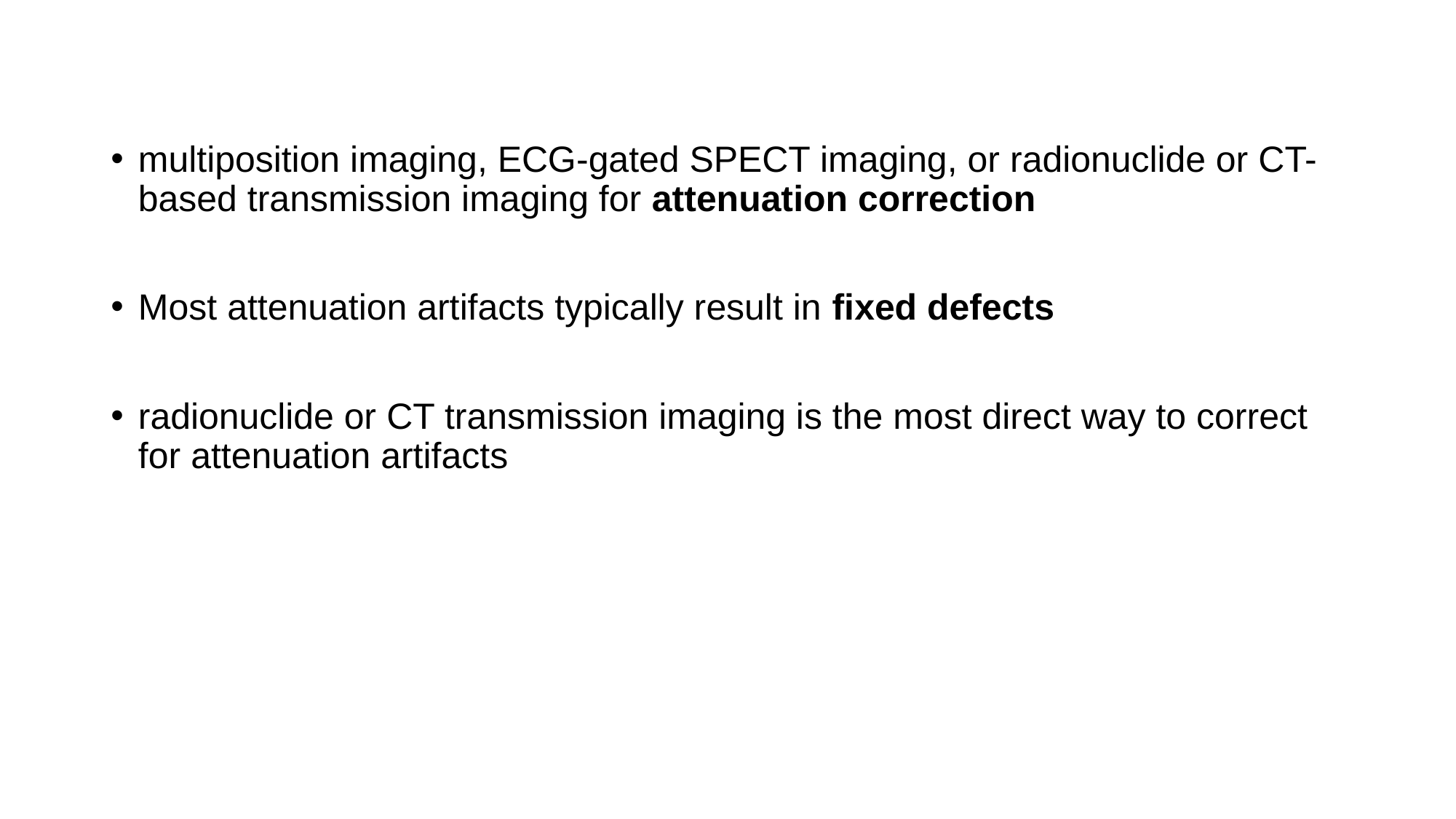

#
multiposition imaging, ECG-gated SPECT imaging, or radionuclide or CT-based transmission imaging for attenuation correction

Most attenuation artifacts typically result in fixed defects

radionuclide or CT transmission imaging is the most direct way to correct for attenuation artifacts